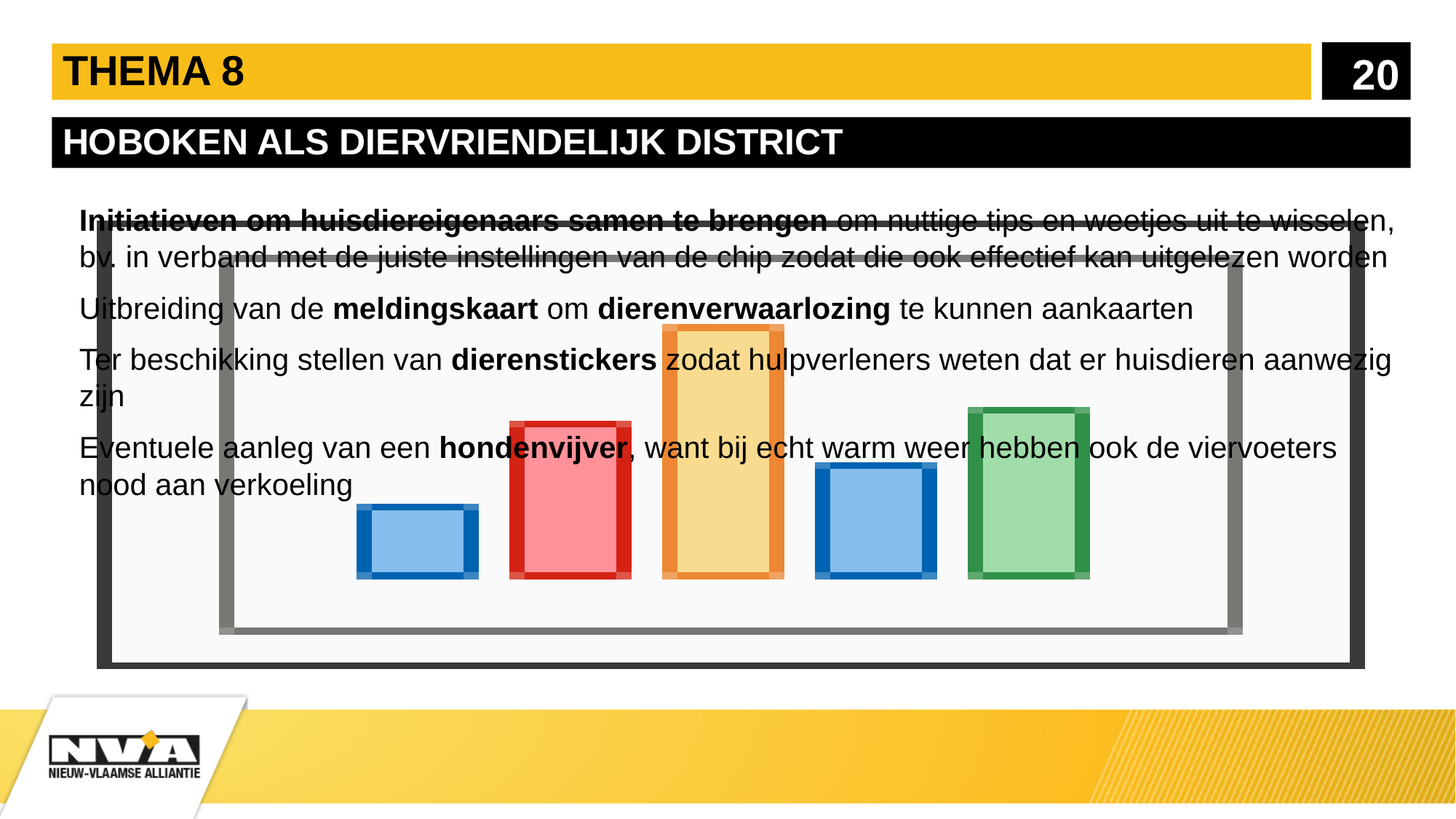

20
# Thema 8
hoboken als diervriendelijk district
Initiatieven om huisdiereigenaars samen te brengen om nuttige tips en weetjes uit te wisselen, bv. in verband met de juiste instellingen van de chip zodat die ook effectief kan uitgelezen worden
Uitbreiding van de meldingskaart om dierenverwaarlozing te kunnen aankaarten
Ter beschikking stellen van dierenstickers zodat hulpverleners weten dat er huisdieren aanwezig zijn
Eventuele aanleg van een hondenvijver, want bij echt warm weer hebben ook de viervoeters nood aan verkoeling